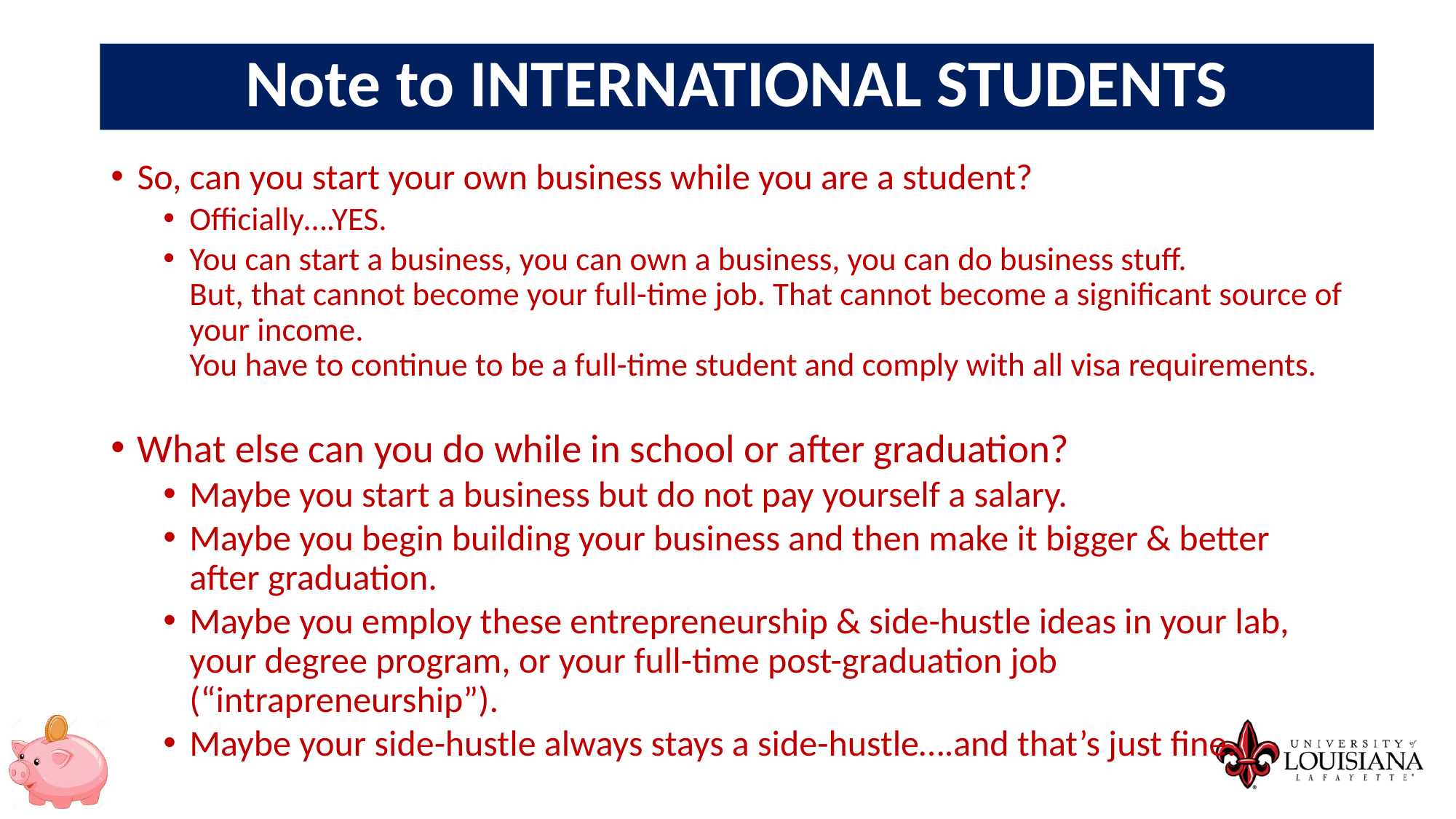

Note to INTERNATIONAL STUDENTS
So, can you start your own business while you are a student?
Officially….YES.
You can start a business, you can own a business, you can do business stuff.
But, that cannot become your full-time job. That cannot become a significant source of your income.
You have to continue to be a full-time student and comply with all visa requirements.
What else can you do while in school or after graduation?
Maybe you start a business but do not pay yourself a salary.
Maybe you begin building your business and then make it bigger & better after graduation.
Maybe you employ these entrepreneurship & side-hustle ideas in your lab, your degree program, or your full-time post-graduation job (“intrapreneurship”).
Maybe your side-hustle always stays a side-hustle….and that’s just fine.